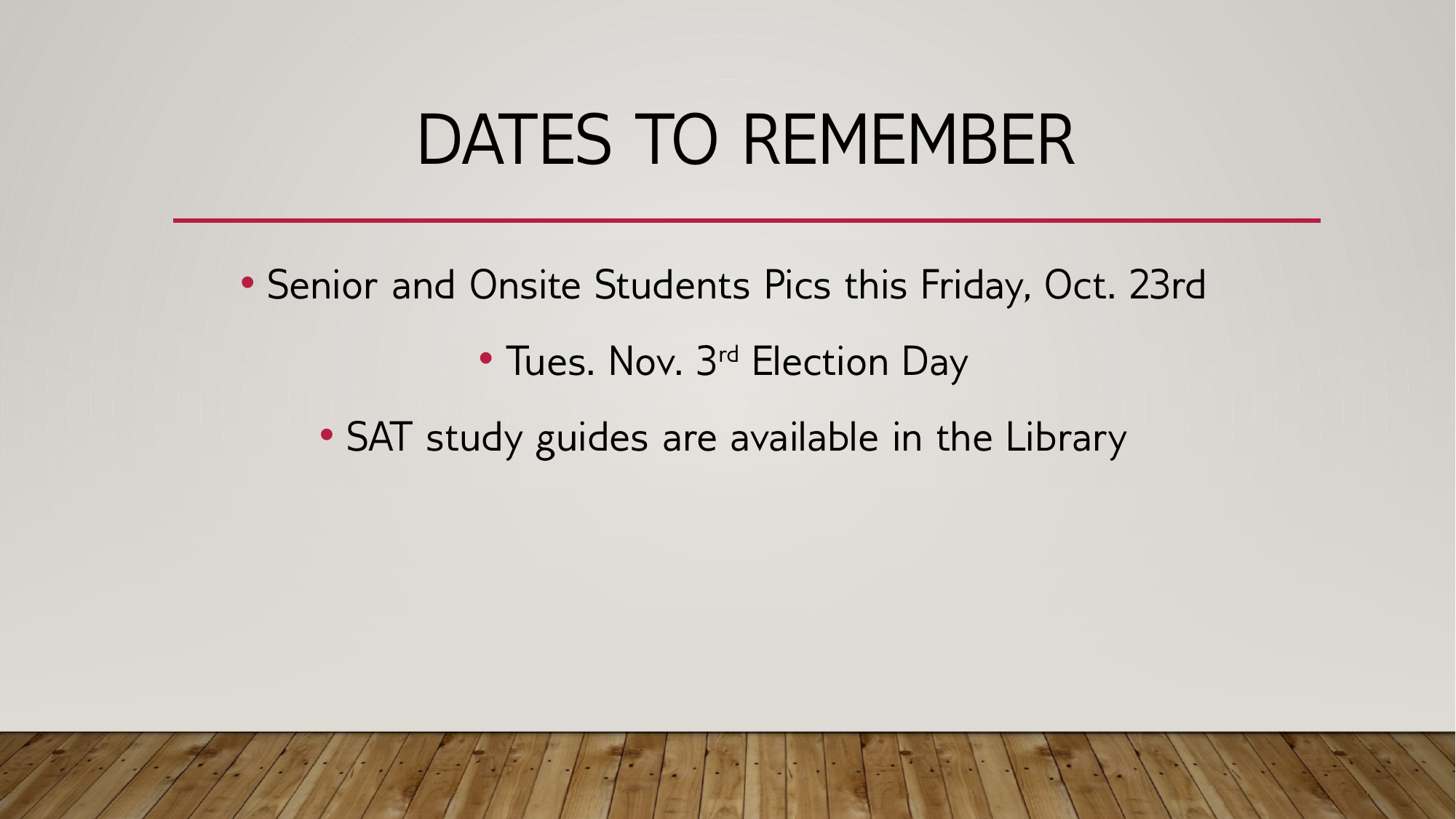

# Dates to Remember
Senior and Onsite Students Pics this Friday, Oct. 23rd
Tues. Nov. 3rd Election Day
SAT study guides are available in the Library